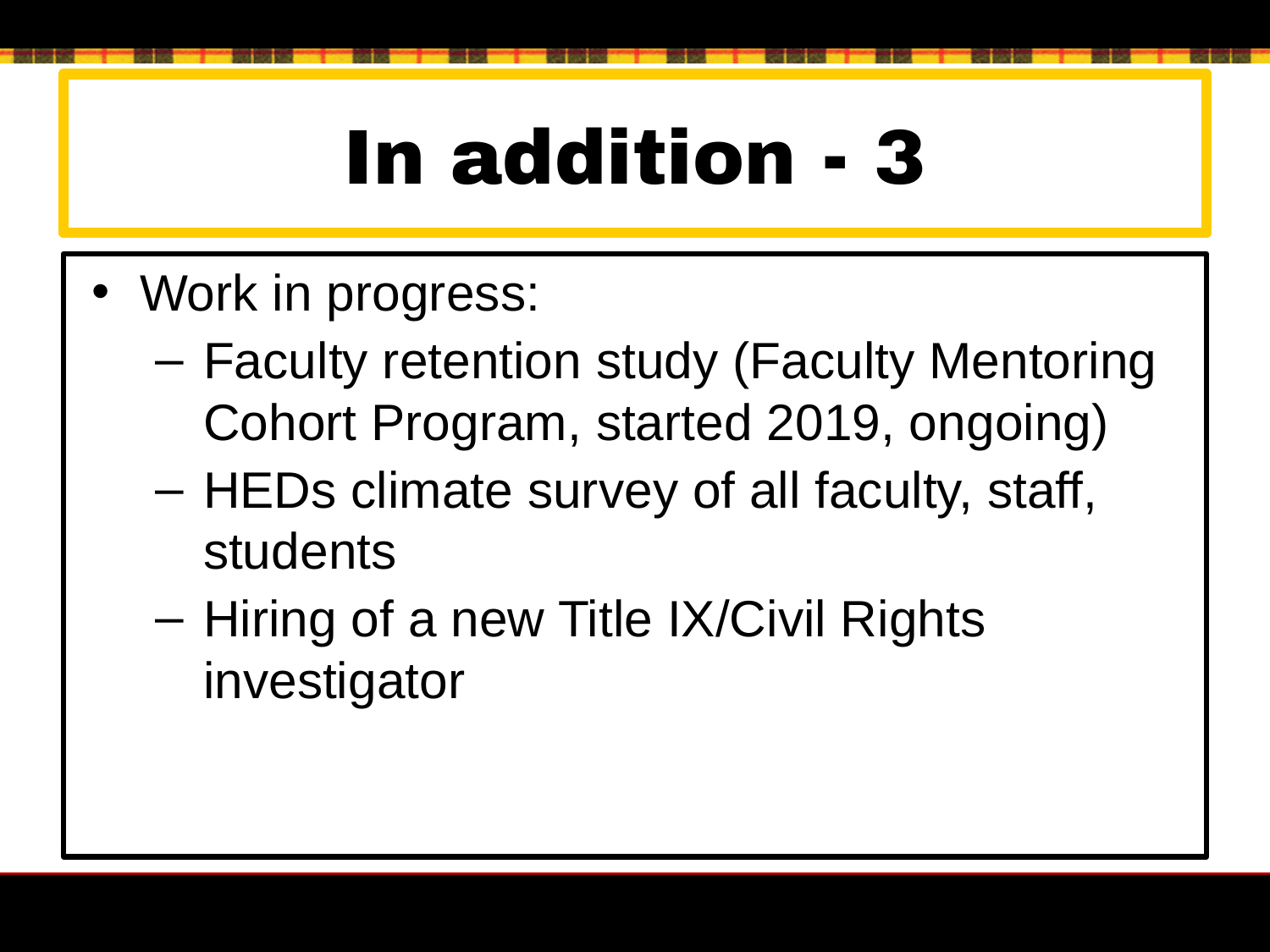

# In addition - 3
Work in progress:
Faculty retention study (Faculty Mentoring Cohort Program, started 2019, ongoing)
HEDs climate survey of all faculty, staff, students
Hiring of a new Title IX/Civil Rights investigator